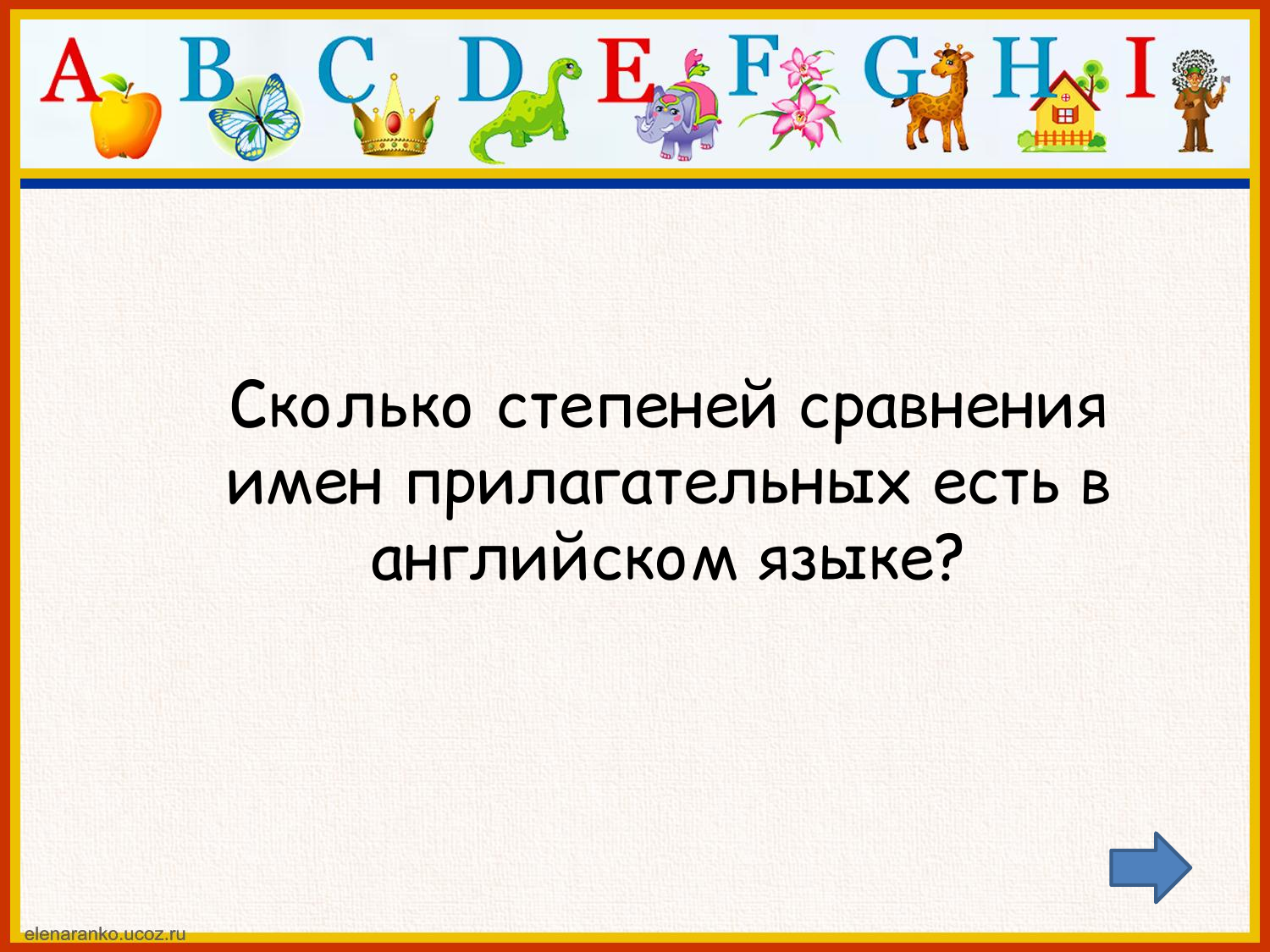

Сколько степеней сравнения имен прилагательных есть в английском языке?